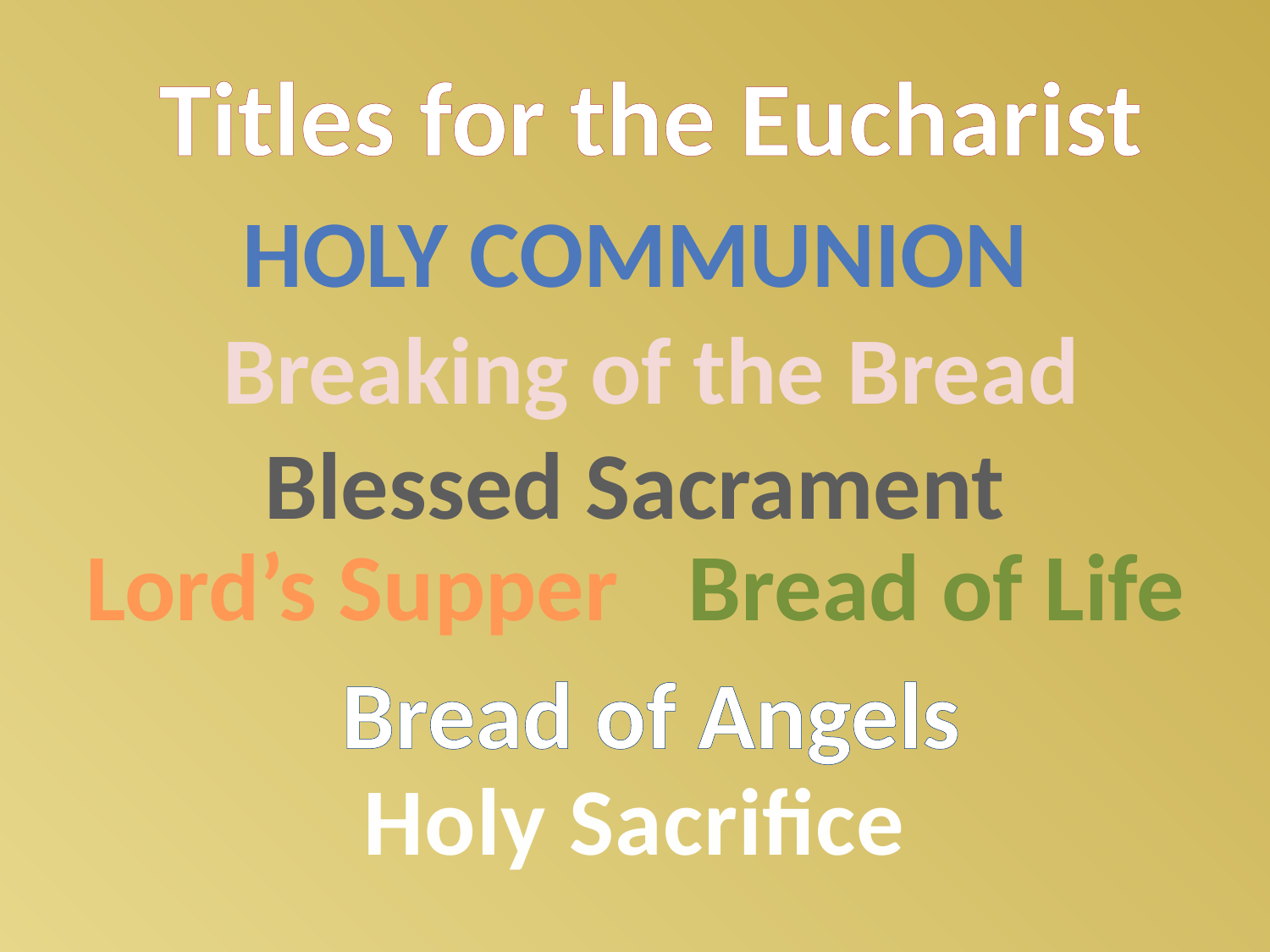

# Titles for the Eucharist
Holy Communion
Breaking of the Bread
Blessed Sacrament
Lord’s Supper
Bread of Life
Bread of Angels
Holy Sacrifice